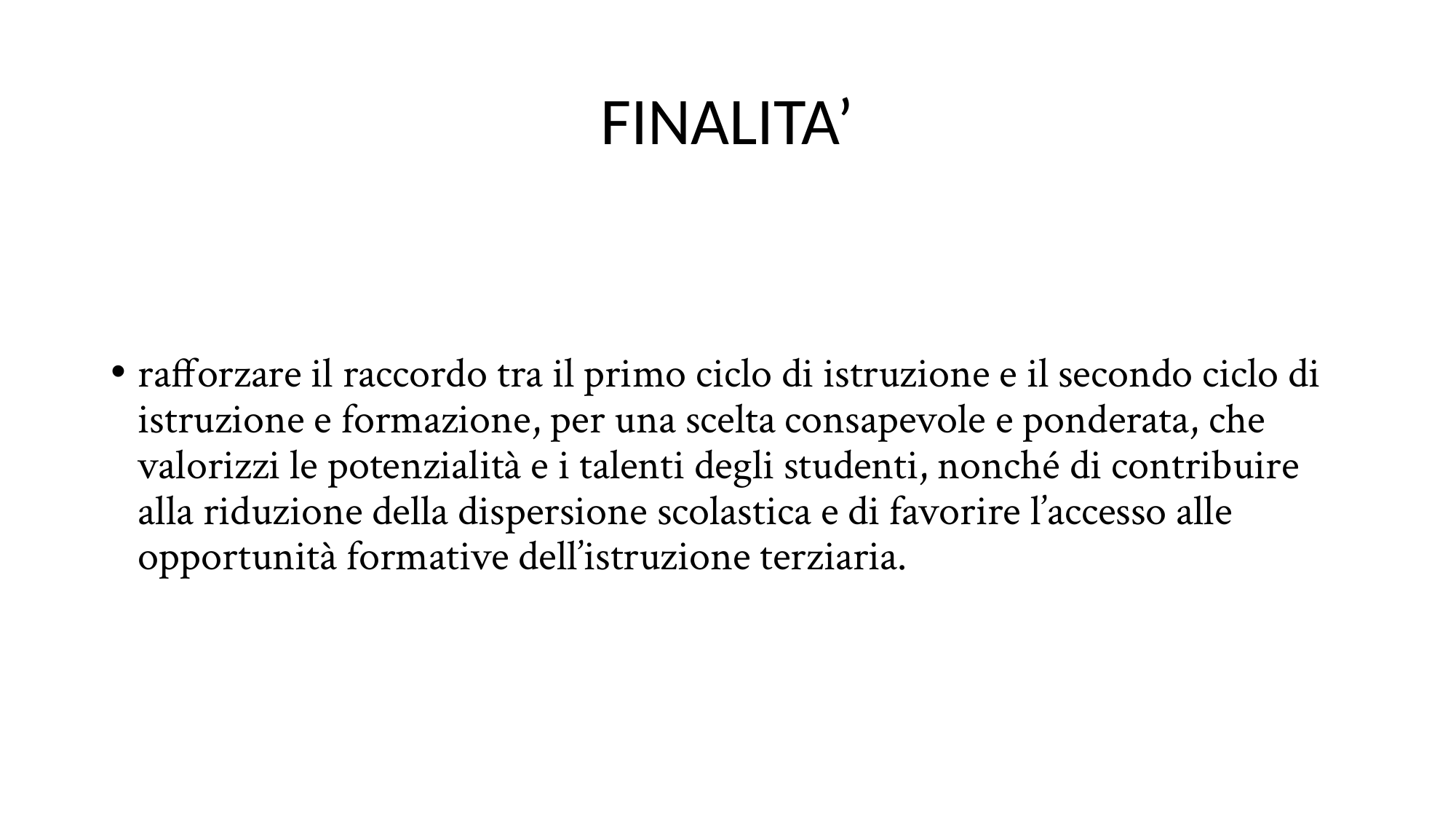

# FINALITA’

rafforzare il raccordo tra il primo ciclo di istruzione e il secondo ciclo di istruzione e formazione, per una scelta consapevole e ponderata, che valorizzi le potenzialità e i talenti degli studenti, nonché di contribuire alla riduzione della dispersione scolastica e di favorire l’accesso alle opportunità formative dell’istruzione terziaria.